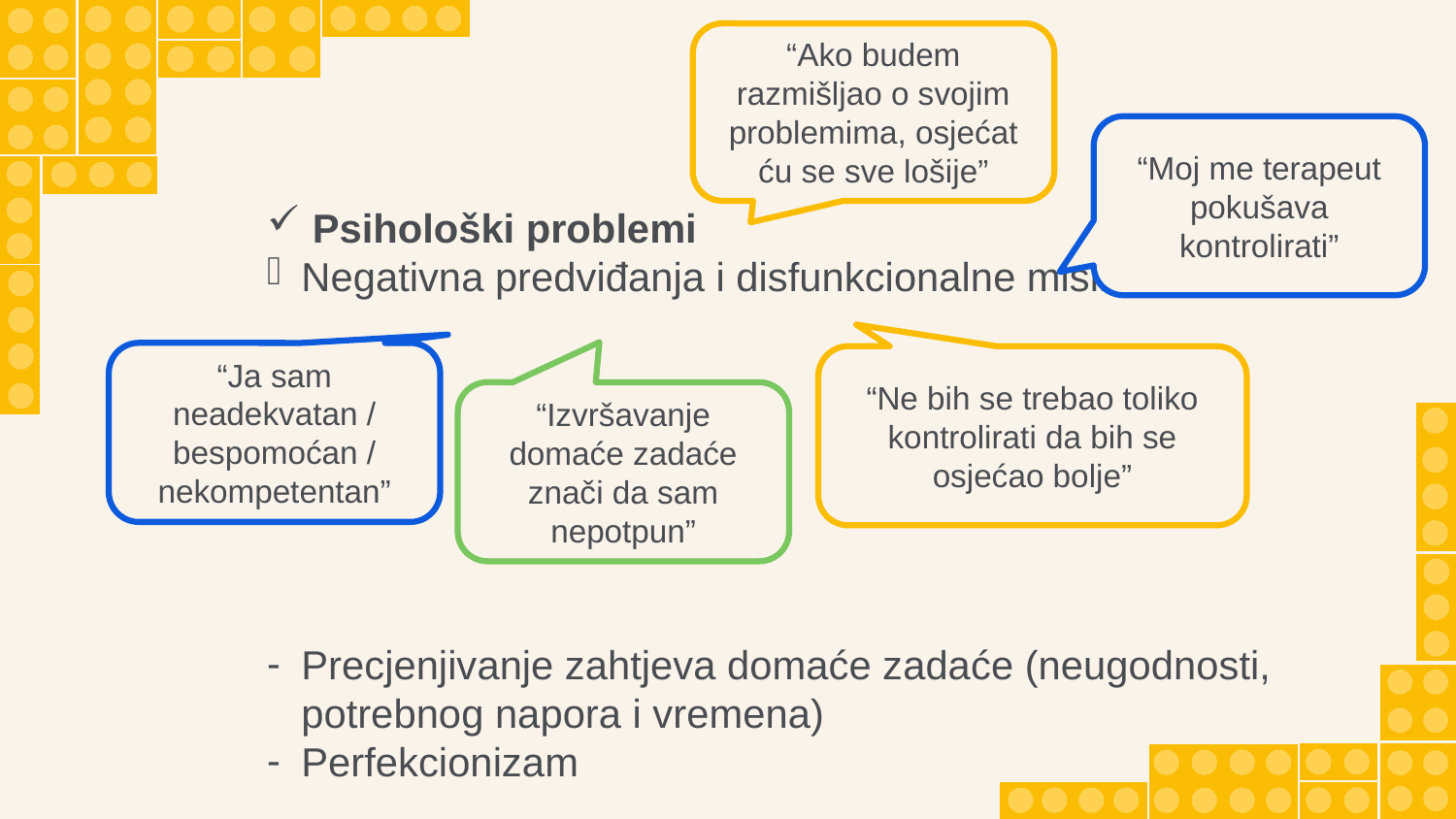

“Ako budem razmišljao o svojim problemima, osjećat ću se sve lošije”
“Moj me terapeut pokušava kontrolirati”

 Psihološki problemi
Negativna predviđanja i disfunkcionalne misli

Precjenjivanje zahtjeva domaće zadaće (neugodnosti, potrebnog napora i vremena)
Perfekcionizam

“Ja sam neadekvatan / bespomoćan / nekompetentan”
“Ne bih se trebao toliko kontrolirati da bih se osjećao bolje”
“Izvršavanje domaće zadaće znači da sam nepotpun”